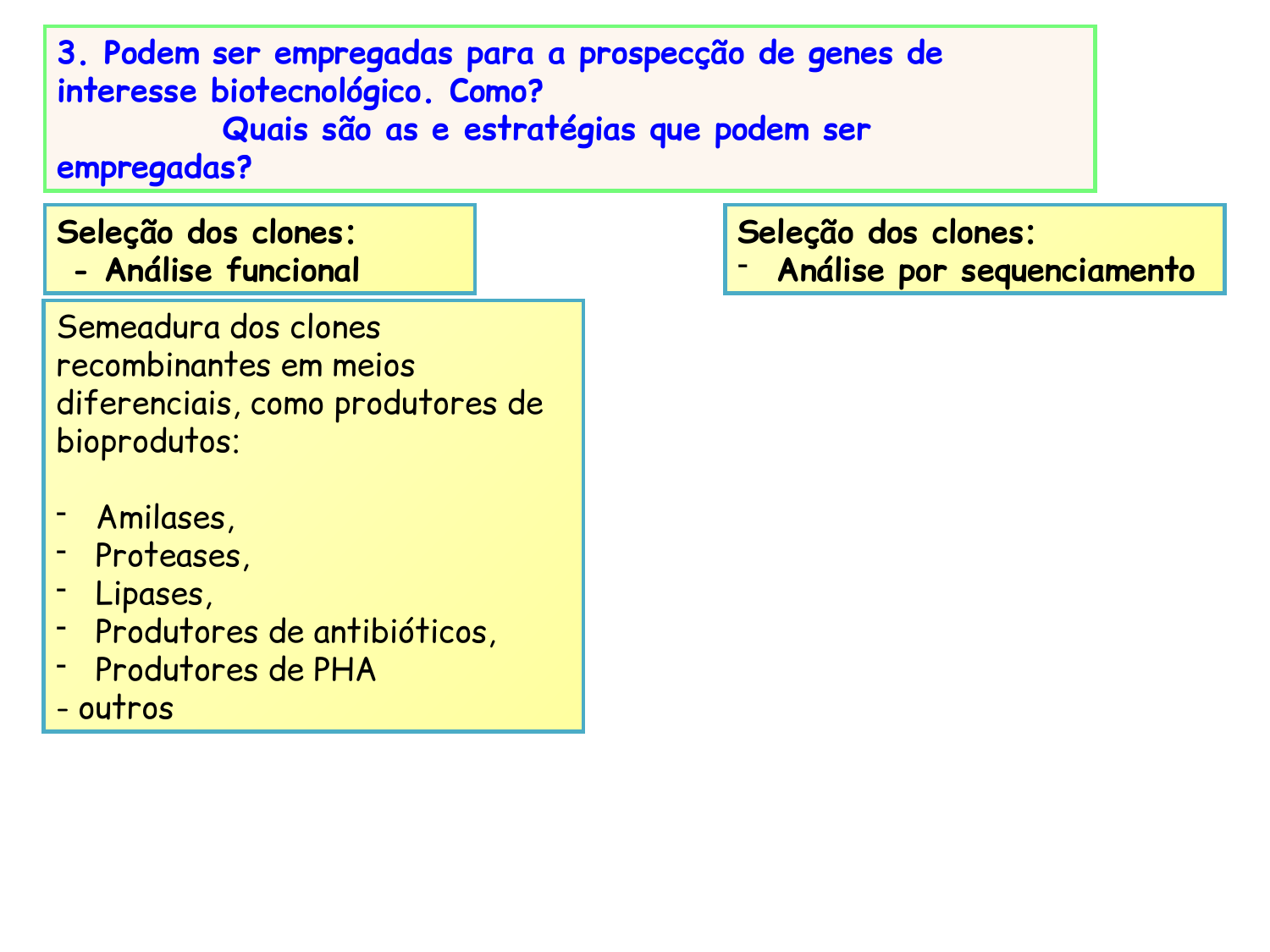

3. Podem ser empregadas para a prospecção de genes de interesse biotecnológico. Como?
            Quais são as e estratégias que podem ser empregadas?
Seleção dos clones:
 - Análise funcional
Seleção dos clones:
Análise por sequenciamento
Semeadura dos clones recombinantes em meios diferenciais, como produtores de bioprodutos:

Amilases,
Proteases,
Lipases,
Produtores de antibióticos,
Produtores de PHA
- outros